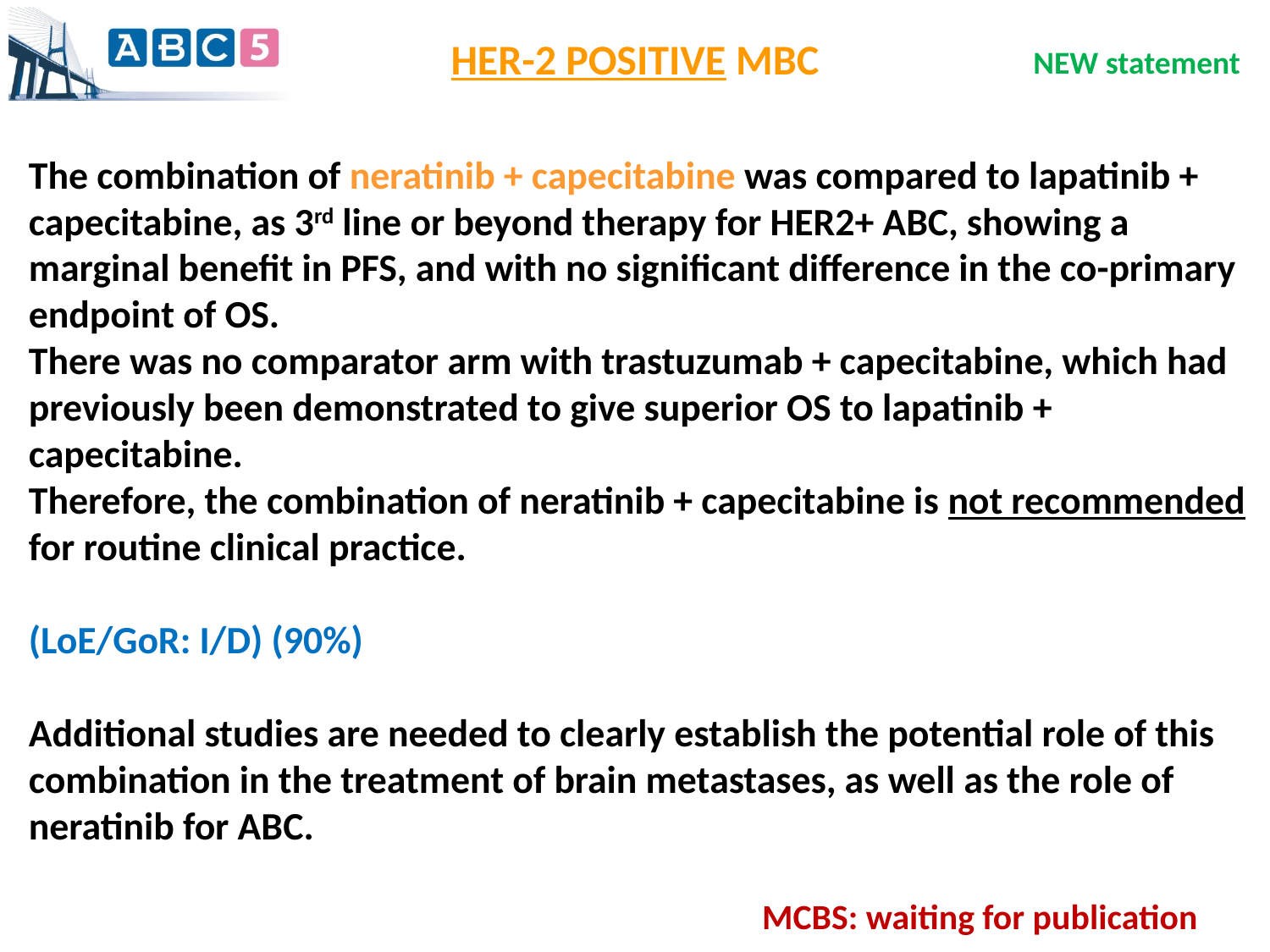

HER-2 POSITIVE MBC
NEW statement
The combination of neratinib + capecitabine was compared to lapatinib + capecitabine, as 3rd line or beyond therapy for HER2+ ABC, showing a marginal benefit in PFS, and with no significant difference in the co-primary endpoint of OS.
There was no comparator arm with trastuzumab + capecitabine, which had previously been demonstrated to give superior OS to lapatinib + capecitabine.
Therefore, the combination of neratinib + capecitabine is not recommended for routine clinical practice.

(LoE/GoR: I/D) (90%)
Additional studies are needed to clearly establish the potential role of this combination in the treatment of brain metastases, as well as the role of neratinib for ABC.
MCBS: waiting for publication